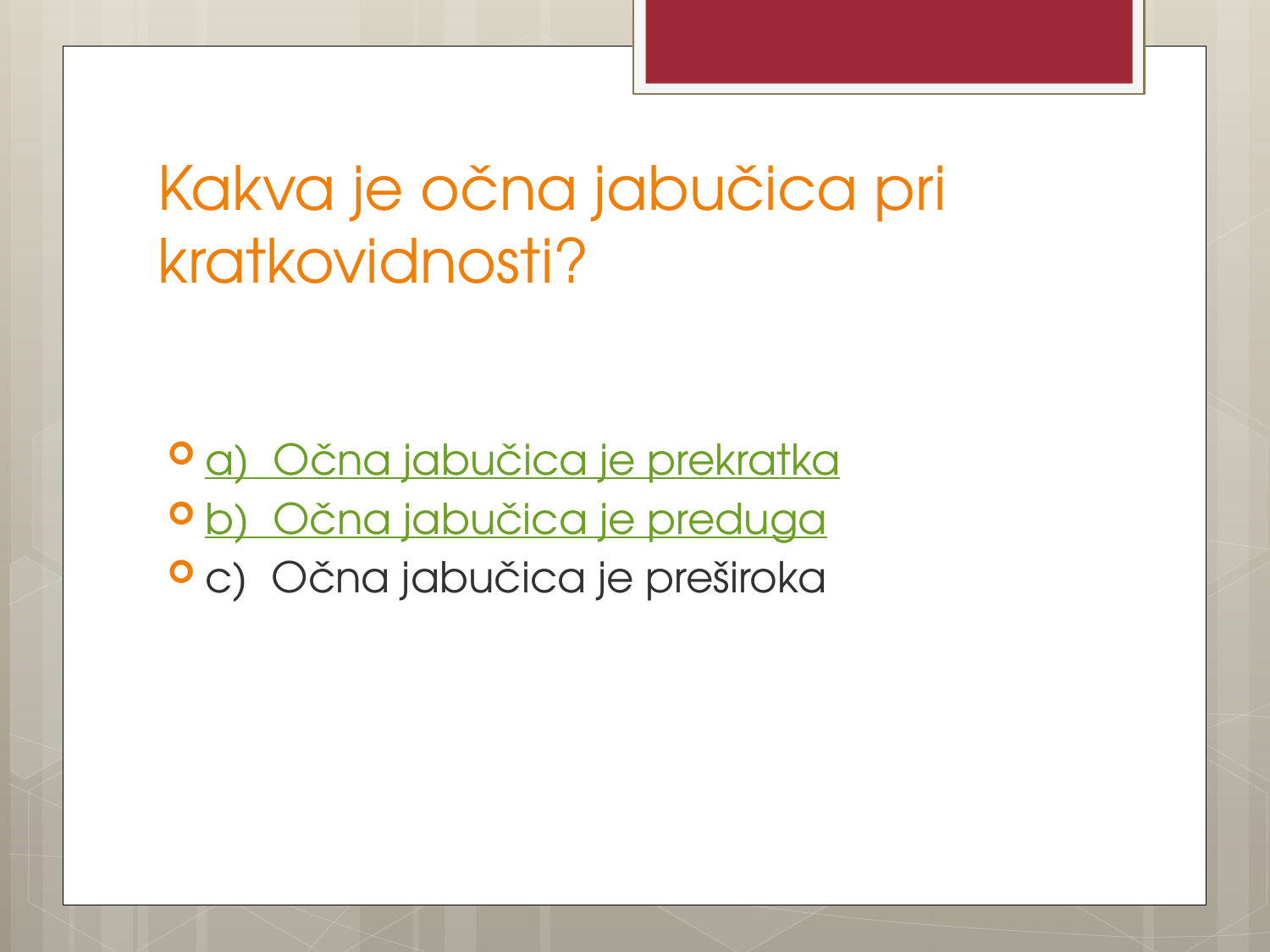

# Kakva je očna jabučica pri kratkovidnosti?
a)  Očna jabučica je prekratka
b)  Očna jabučica je preduga
c)  Očna jabučica je preširoka